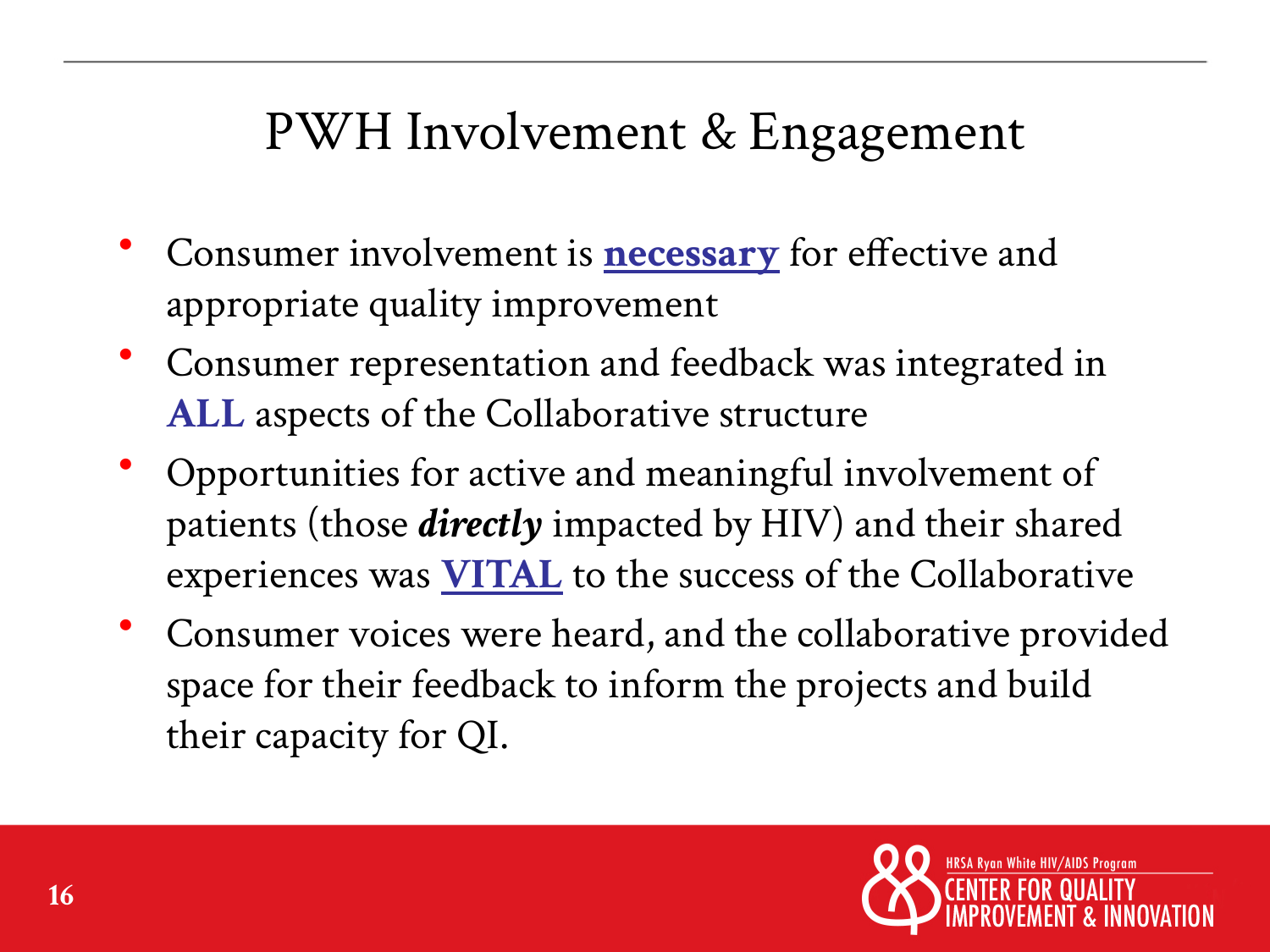

# PWH Involvement & Engagement
Consumer involvement is necessary for effective and appropriate quality improvement
Consumer representation and feedback was integrated in ALL aspects of the Collaborative structure
Opportunities for active and meaningful involvement of patients (those directly impacted by HIV) and their shared experiences was VITAL to the success of the Collaborative
Consumer voices were heard, and the collaborative provided space for their feedback to inform the projects and build their capacity for QI.